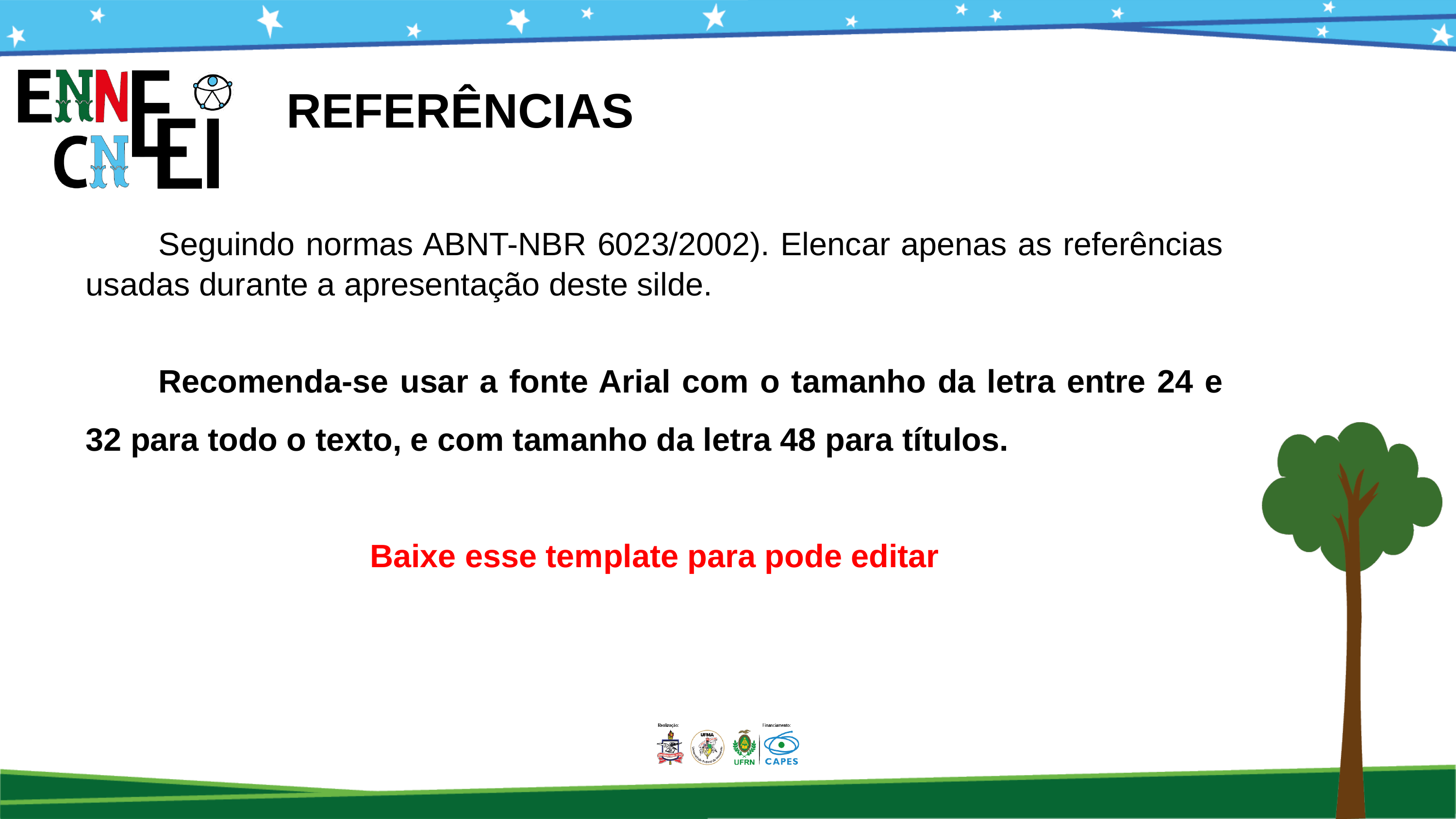

REFERÊNCIAS
	Seguindo normas ABNT-NBR 6023/2002). Elencar apenas as referências usadas durante a apresentação deste silde.

	Recomenda-se usar a fonte Arial com o tamanho da letra entre 24 e 32 para todo o texto, e com tamanho da letra 48 para títulos.

Baixe esse template para pode editar